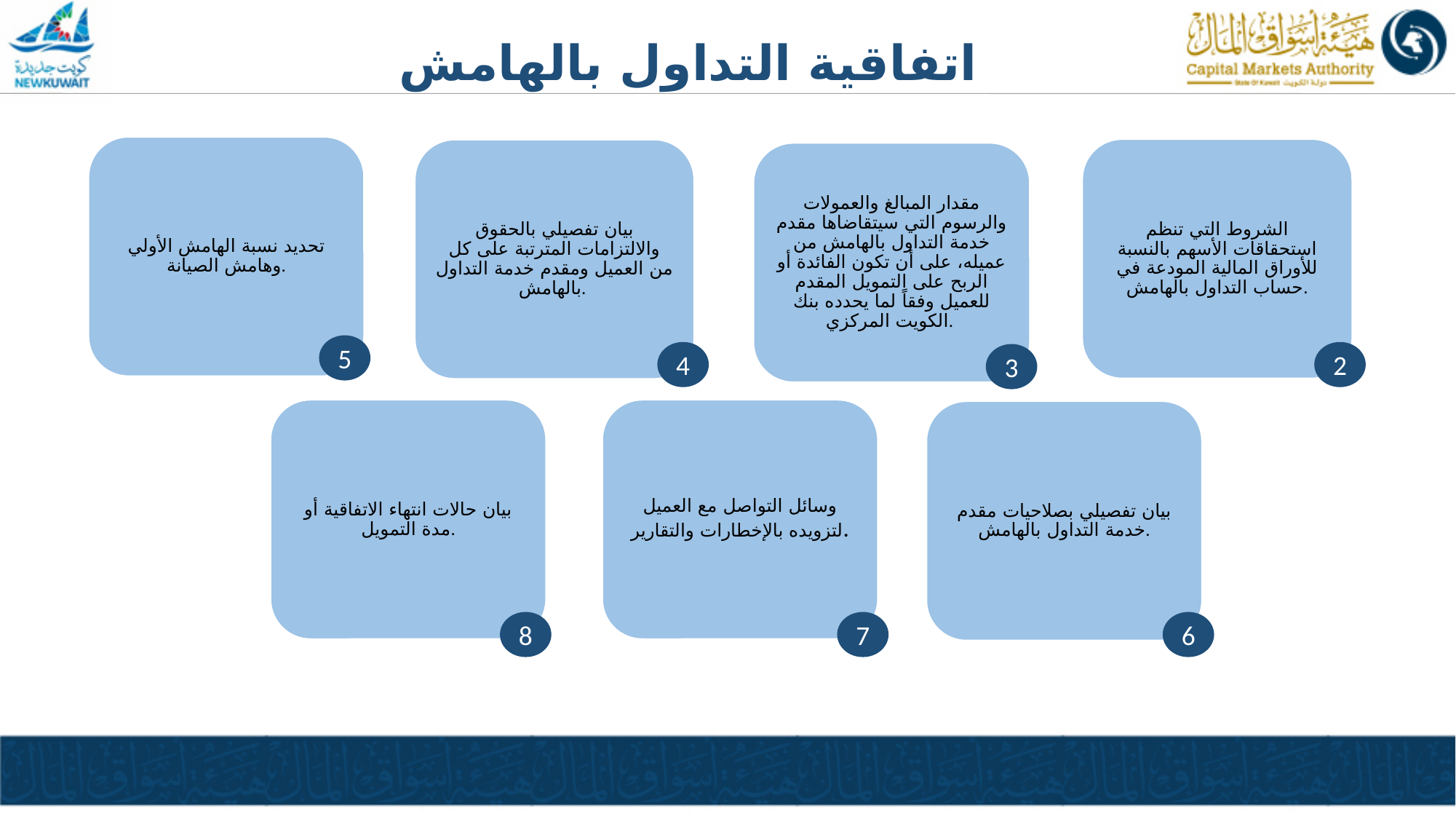

اتفاقية التداول بالهامش
الشروط التي تنظم استحقاقات الأسهم بالنسبة للأوراق المالية المودعة في حساب التداول بالهامش.
مقدار المبالغ والعمولات والرسوم التي سيتقاضاها مقدم خدمة التداول بالهامش من عميله، على أن تكون الفائدة أو الربح على التمويل المقدم للعميل وفقاً لما يحدده بنك الكويت المركزي.
بيان تفصيلي بالحقوق والالتزامات المترتبة على كل من العميل ومقدم خدمة التداول بالهامش.
تحديد نسبة الهامش الأولي وهامش الصيانة.
وسائل التواصل مع العميل لتزويده بالإخطارات والتقارير.
بيان حالات انتهاء الاتفاقية أو مدة التمويل.
بيان تفصيلي بصلاحيات مقدم خدمة التداول بالهامش.
5
4
2
3
7
8
6